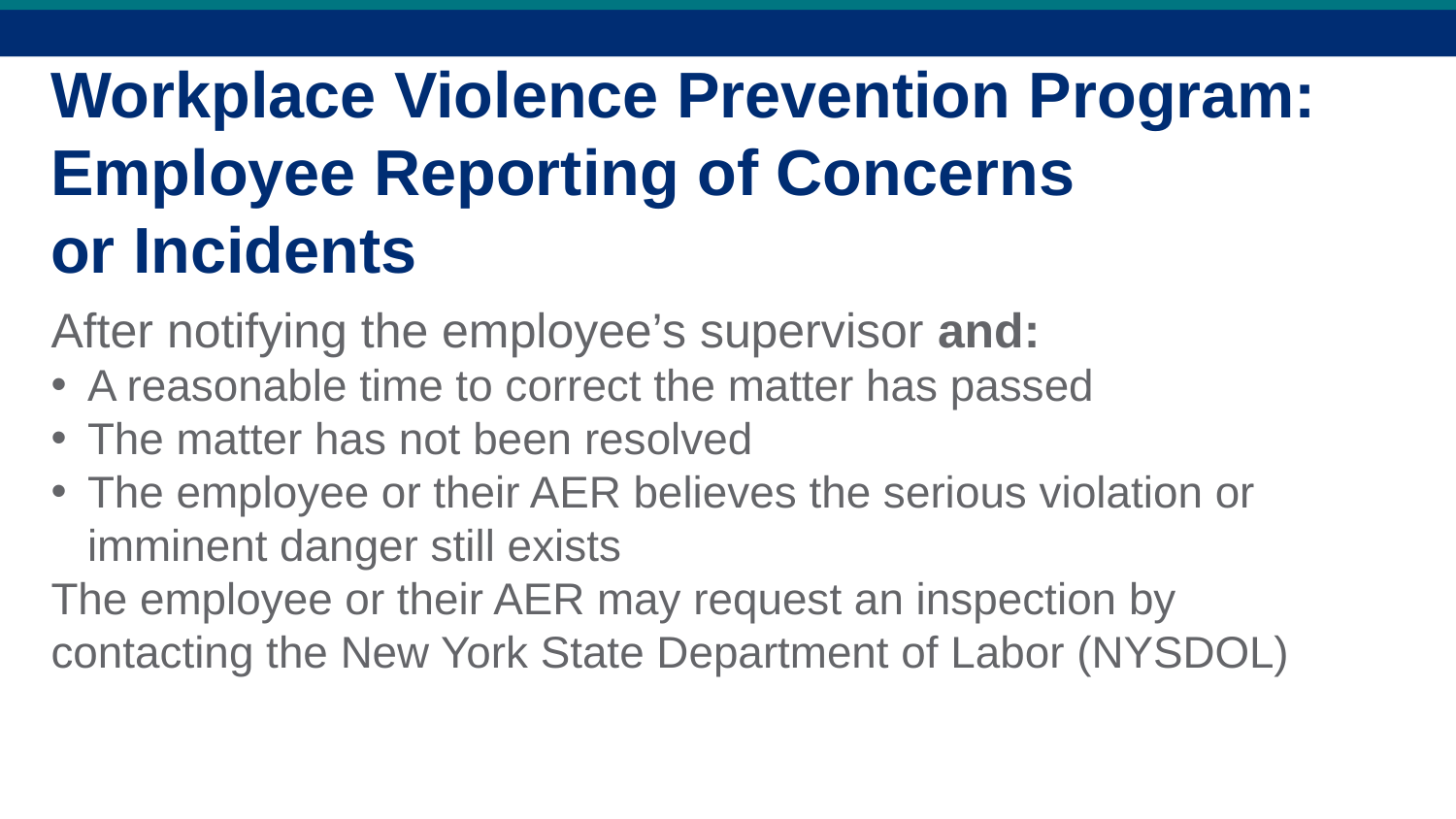

Workplace Violence Prevention Program:
Employee Reporting of Concerns
or Incidents
After notifying the employee’s supervisor and:
A reasonable time to correct the matter has passed
The matter has not been resolved
The employee or their AER believes the serious violation or imminent danger still exists
The employee or their AER may request an inspection by contacting the New York State Department of Labor (NYSDOL)